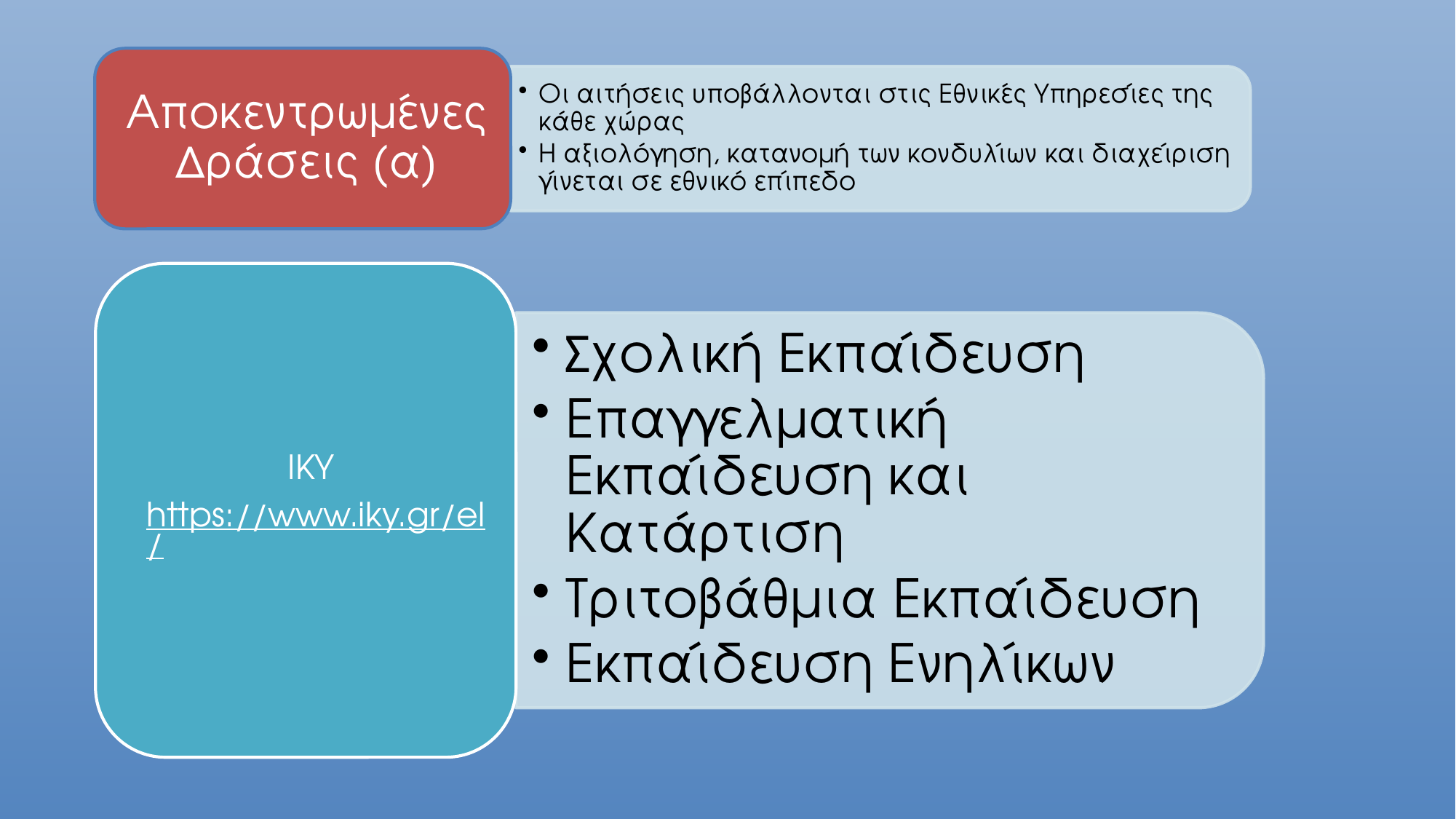

Οι αιτήσεις υποβάλλονται στις Εθνικές Υπηρεσίες της κάθε χώρας
Η αξιολόγηση, κατανομή των κονδυλίων και διαχείριση γίνεται σε εθνικό επίπεδο
Αποκεντρωμένες Δράσεις (α)
Σχολική Εκπαίδευση
Επαγγελματική Εκπαίδευση και Κατάρτιση
Τριτοβάθμια Εκπαίδευση
Εκπαίδευση Ενηλίκων
ΙΚΥ
https://www.iky.gr/el/